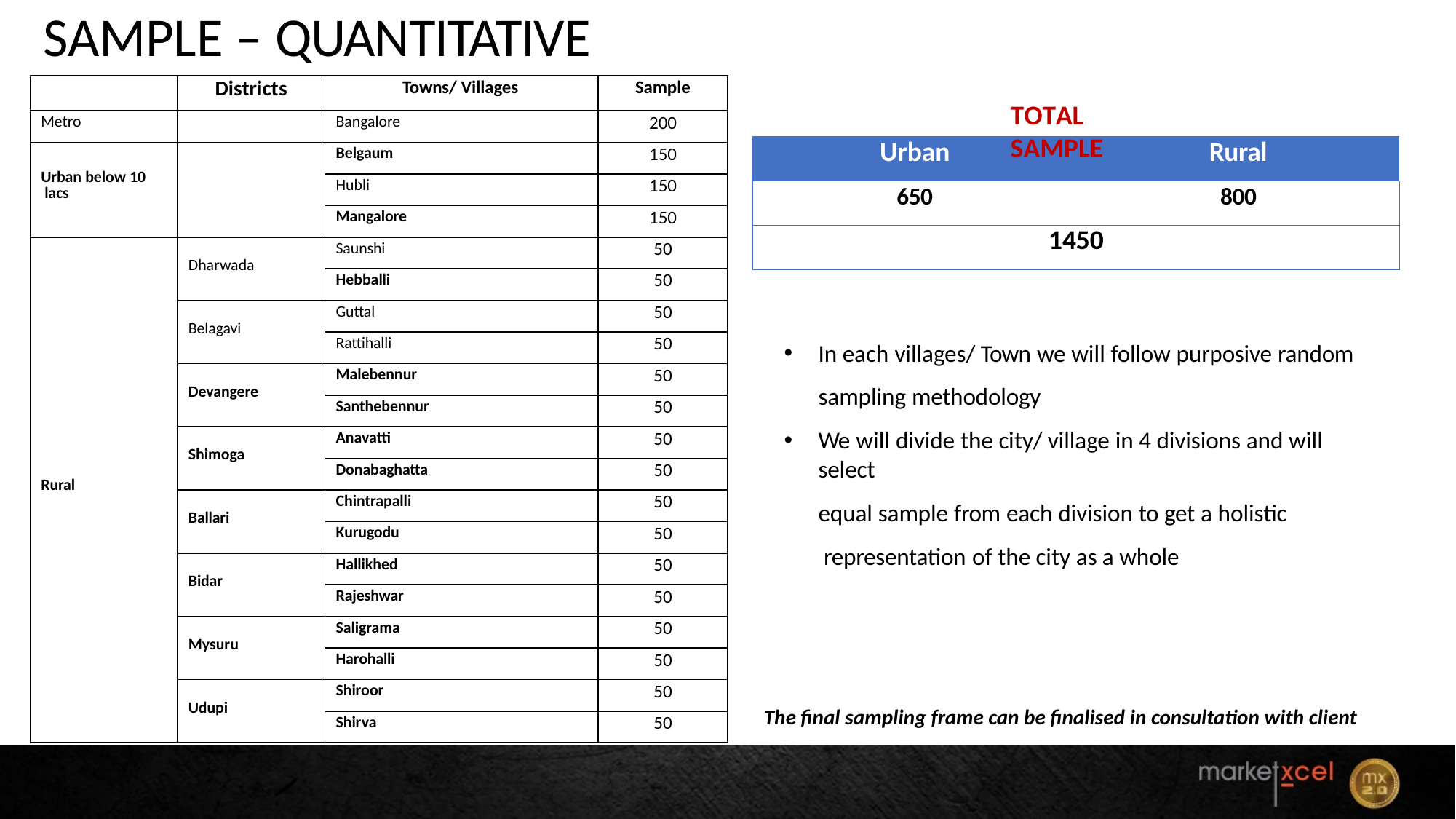

# SAMPLE – QUANTITATIVE
|  | Districts | Towns/ Villages | Sample |
| --- | --- | --- | --- |
| Metro |  | Bangalore | 200 |
| Urban below 10 lacs |  | Belgaum | 150 |
|  |  | Hubli | 150 |
|  |  | Mangalore | 150 |
| Rural | Dharwada | Saunshi | 50 |
|  |  | Hebballi | 50 |
|  | Belagavi | Guttal | 50 |
|  |  | Rattihalli | 50 |
|  | Devangere | Malebennur | 50 |
|  |  | Santhebennur | 50 |
|  | Shimoga | Anavatti | 50 |
|  |  | Donabaghatta | 50 |
|  | Ballari | Chintrapalli | 50 |
|  |  | Kurugodu | 50 |
|  | Bidar | Hallikhed | 50 |
|  |  | Rajeshwar | 50 |
|  | Mysuru | Saligrama | 50 |
|  |  | Harohalli | 50 |
|  | Udupi | Shiroor | 50 |
|  |  | Shirva | 50 |
TOTAL SAMPLE
| Urban | Rural |
| --- | --- |
| 650 | 800 |
| 1450 |  |
In each villages/ Town we will follow purposive random  sampling methodology
We will divide the city/ village in 4 divisions and will select
equal sample from each division to get a holistic  representation of the city as a whole
The final sampling frame can be finalised in consultation with client